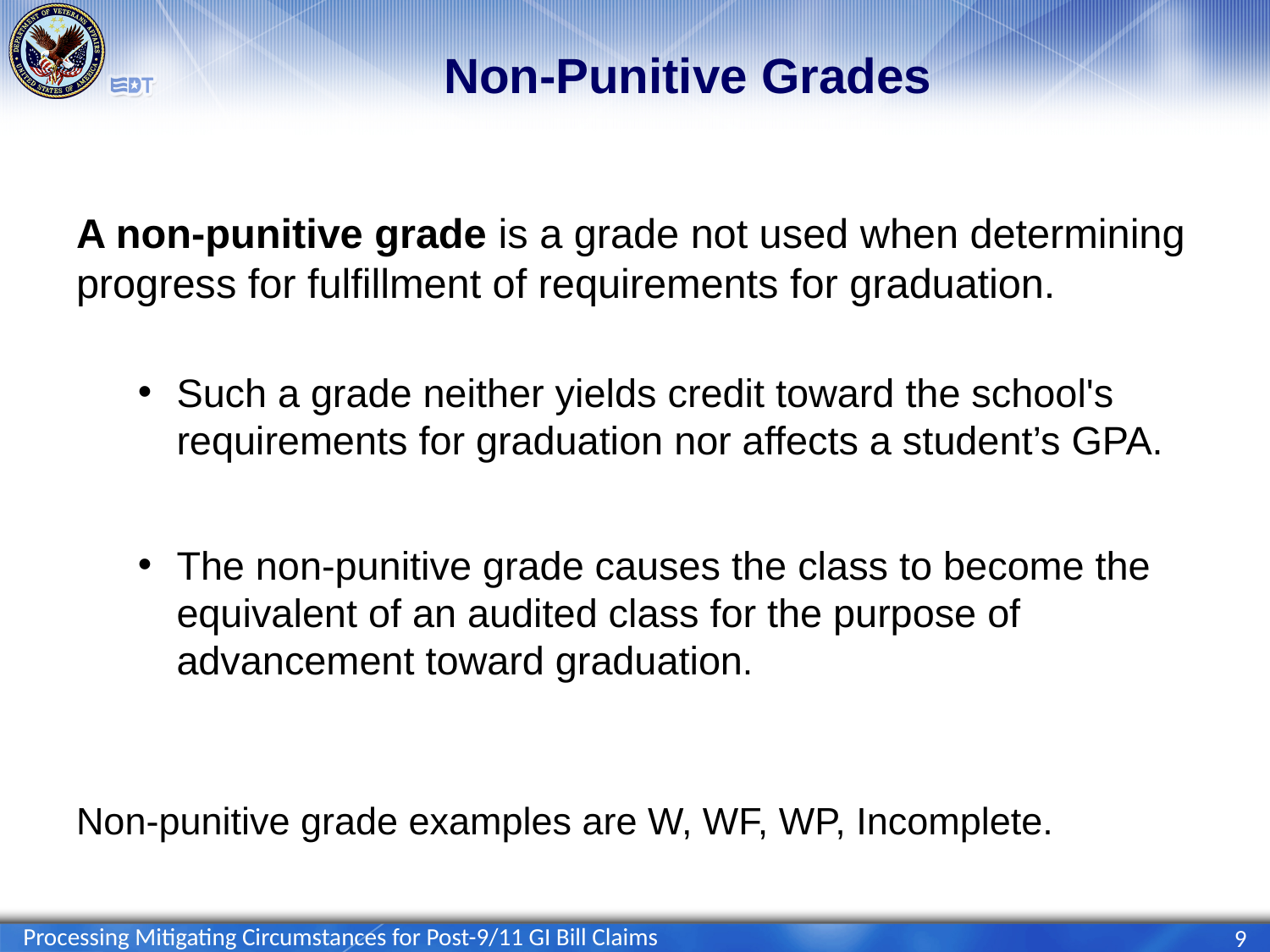

# Non-Punitive Grades
A non-punitive grade is a grade not used when determining progress for fulfillment of requirements for graduation.

Such a grade neither yields credit toward the school's requirements for graduation nor affects a student’s GPA.

The non-punitive grade causes the class to become the equivalent of an audited class for the purpose of advancement toward graduation.

Non-punitive grade examples are W, WF, WP, Incomplete.
Processing Mitigating Circumstances for Post-9/11 GI Bill Claims

9